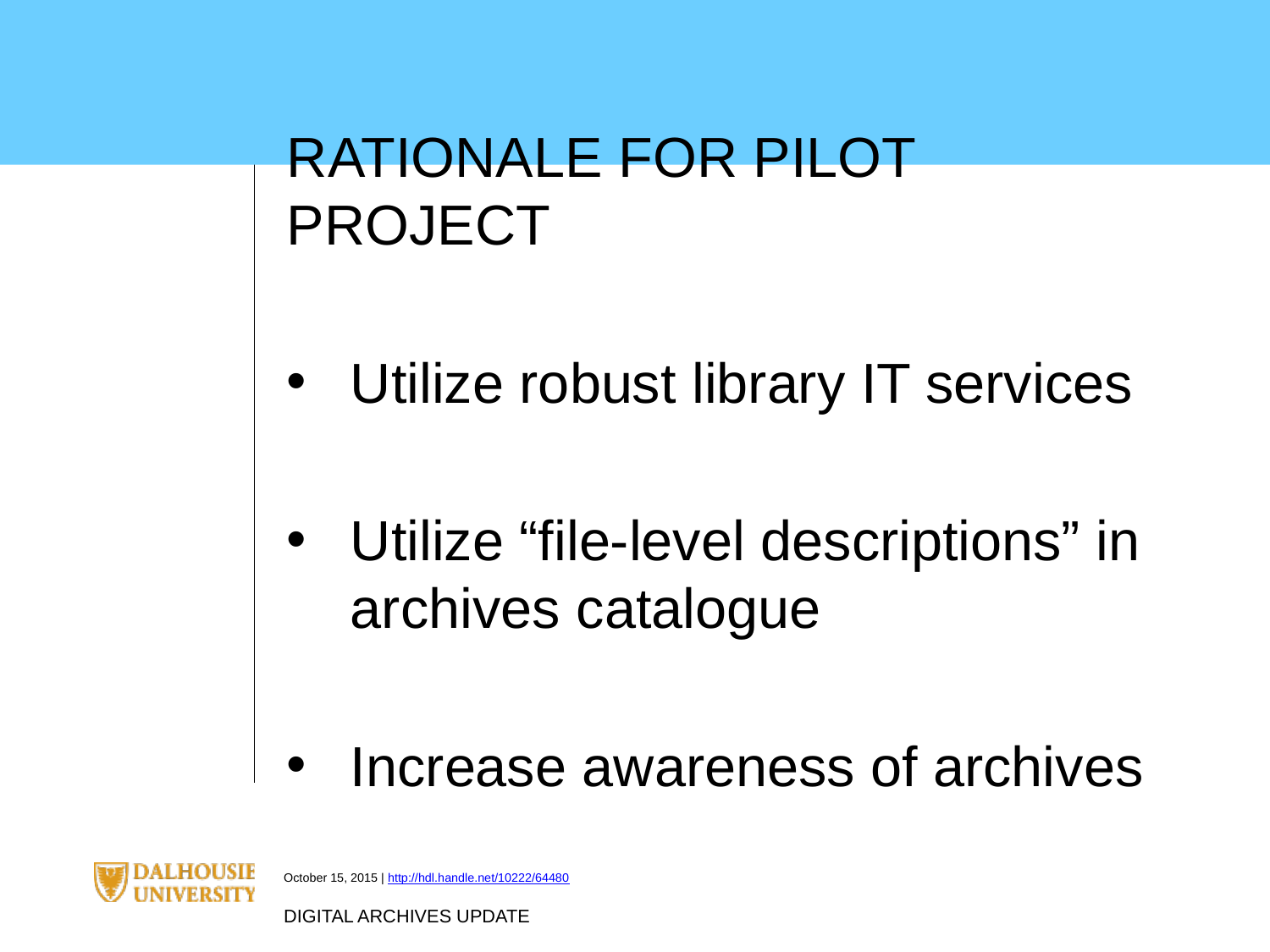

RATIONALE FOR PILOT PROJECT

Utilize robust library IT services

Utilize “file-level descriptions” in archives catalogue

Increase awareness of archives